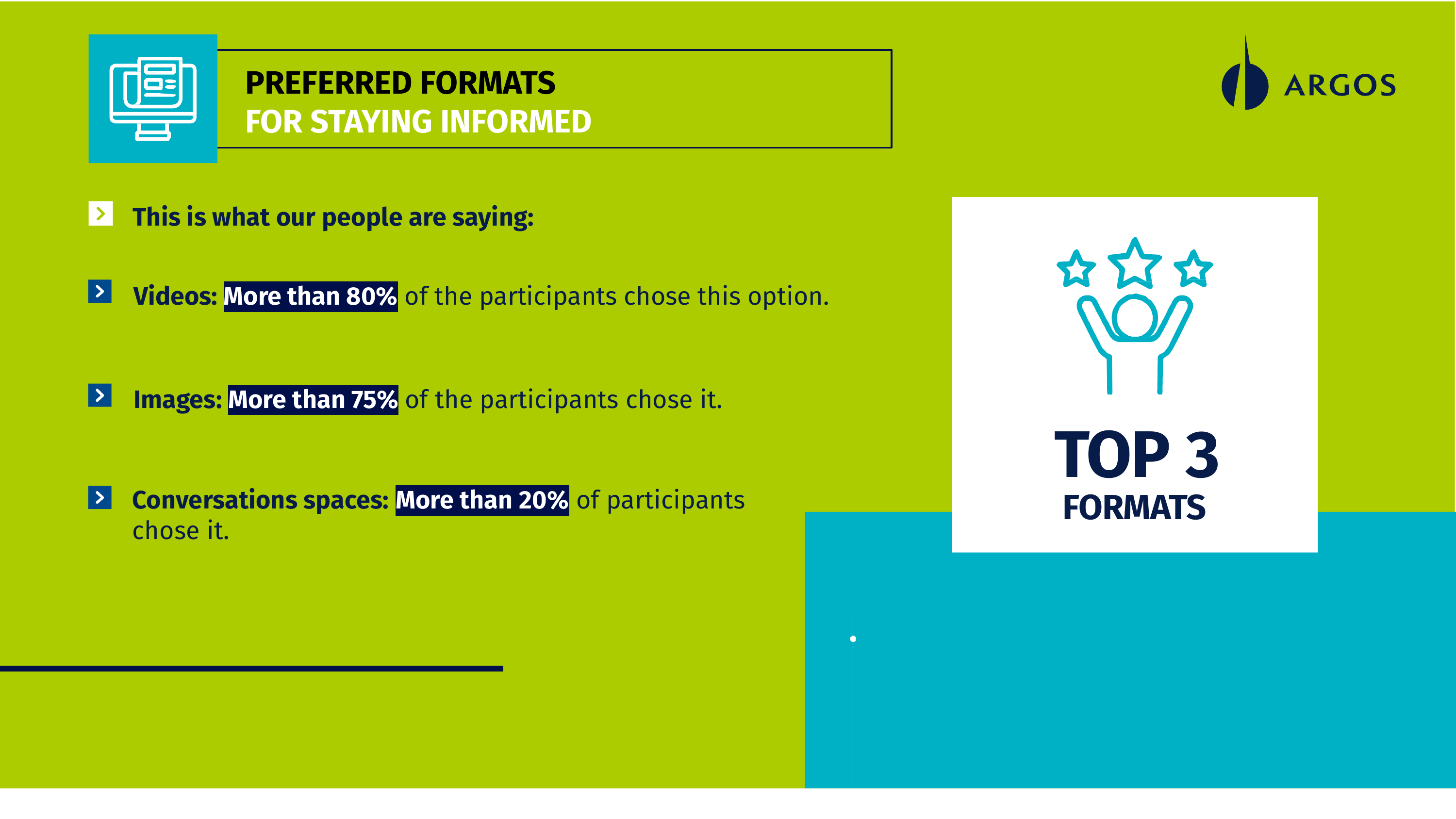

PREFERRED FORMATS
FOR STAYING INFORMED

This is what our people are saying:

Videos: More than 80% of the participants chose this option.

Images: More than 75% of the participants chose it.

TOP 3
 FORMATS
Conversations spaces: More than 20% of participants chose it.